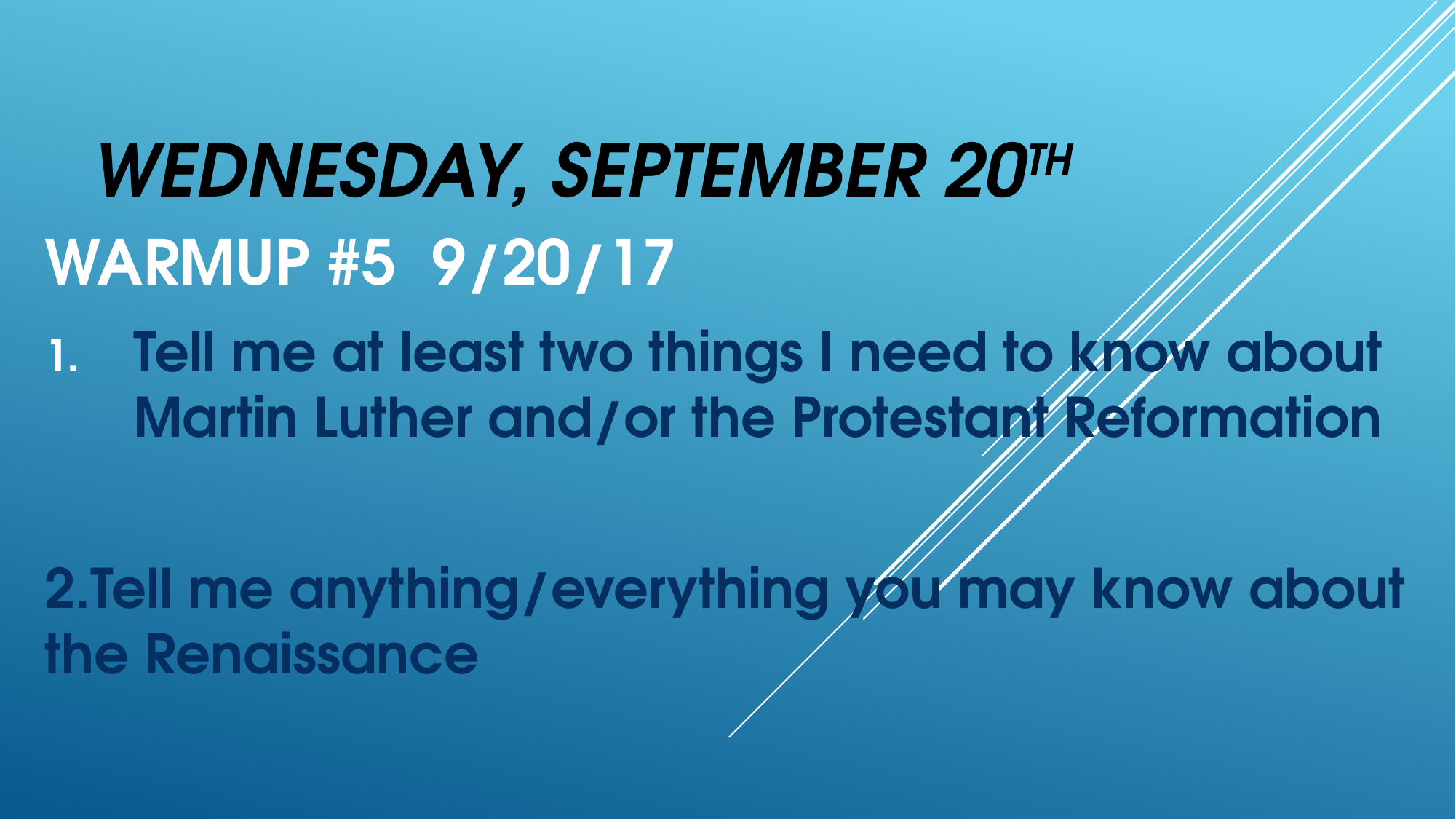

# wednesday, September 20th
WARMUP #5  9/20/17
Tell me at least two things I need to know about Martin Luther and/or the Protestant Reformation

2.Tell me anything/everything you may know about the Renaissance